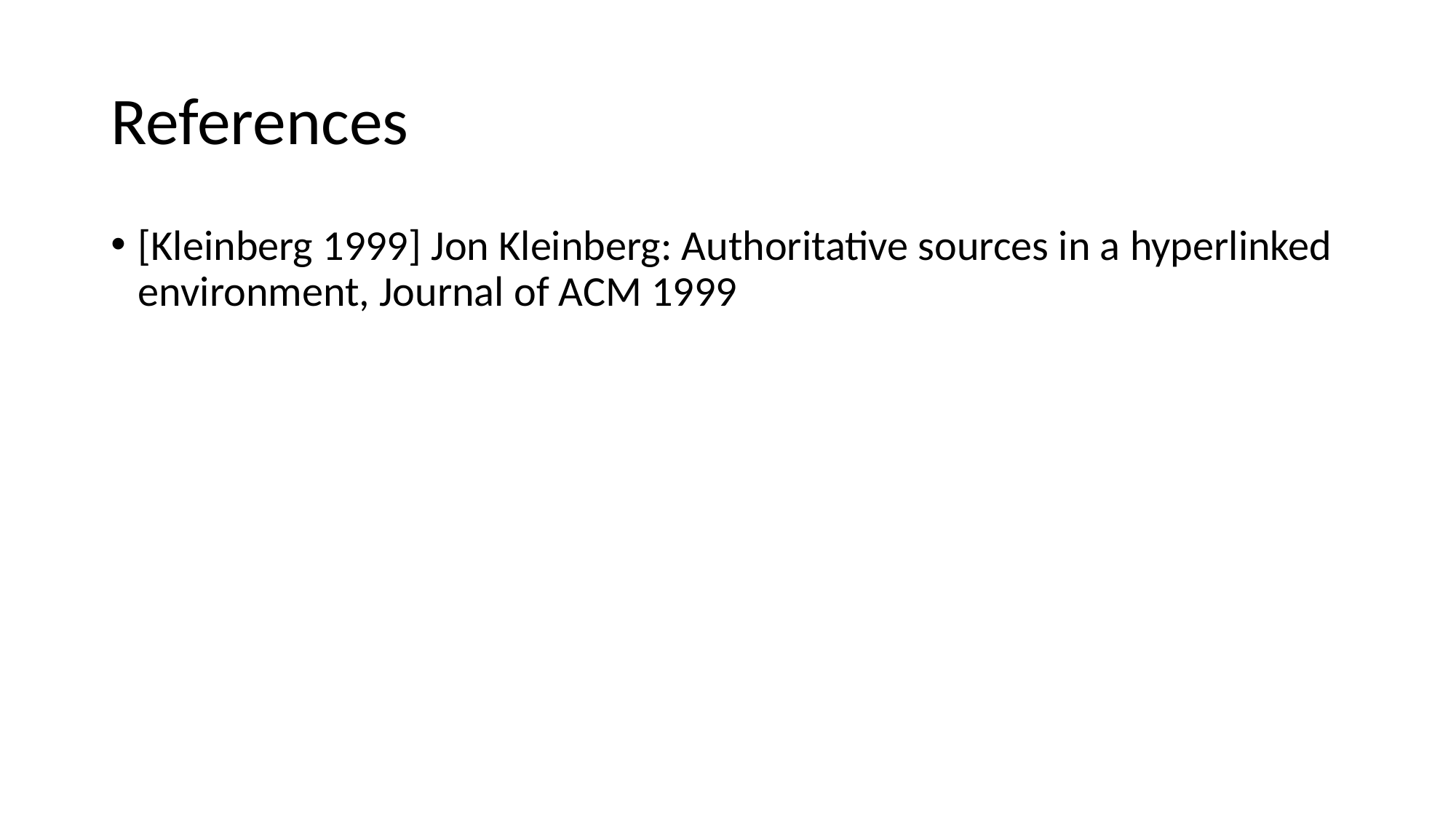

# References
[Kleinberg 1999] Jon Kleinberg: Authoritative sources in a hyperlinked environment, Journal of ACM 1999